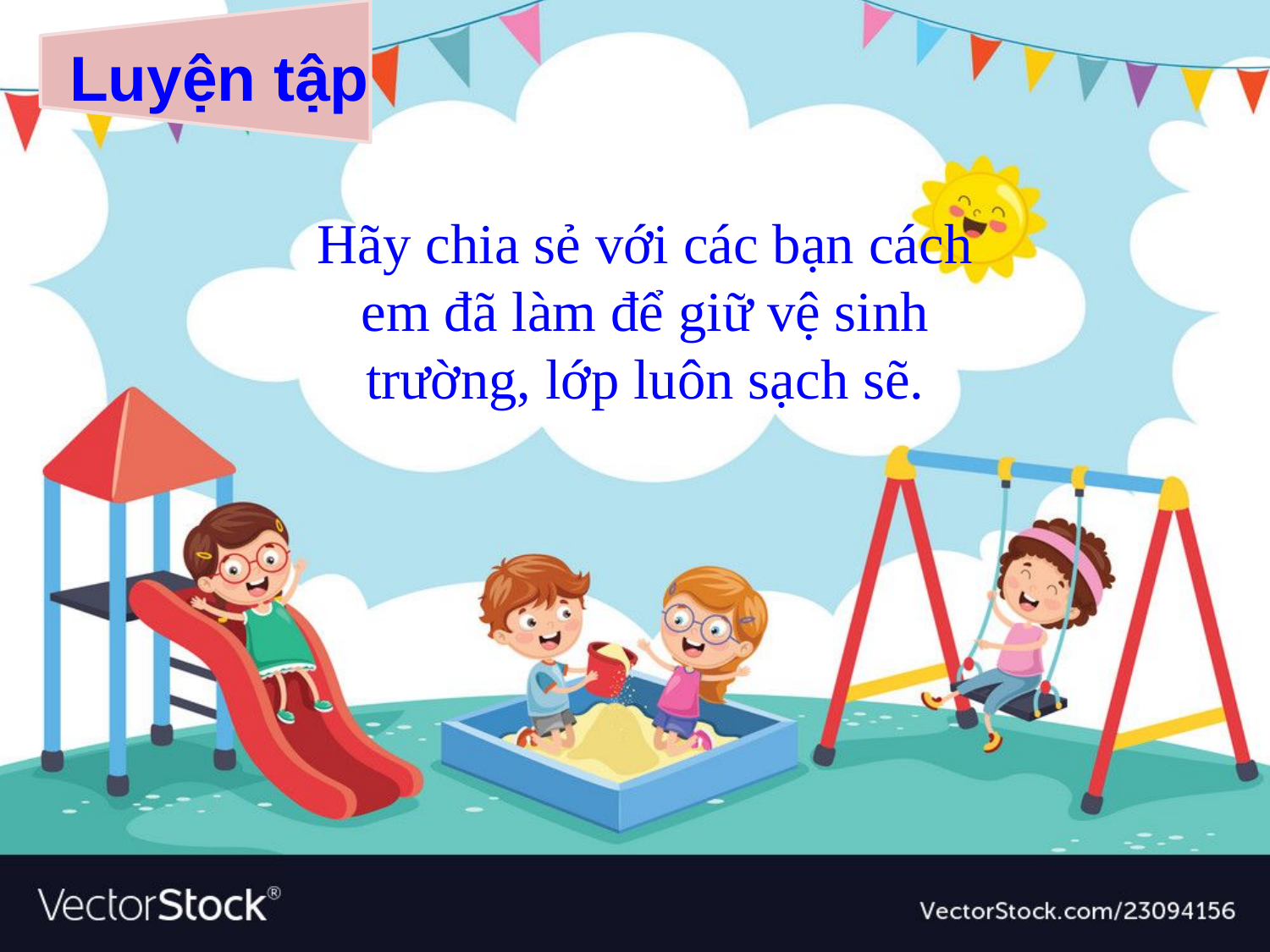

# Luyện tập
Hãy chia sẻ với các bạn cách em đã làm để giữ vệ sinh trường, lớp luôn sạch sẽ.